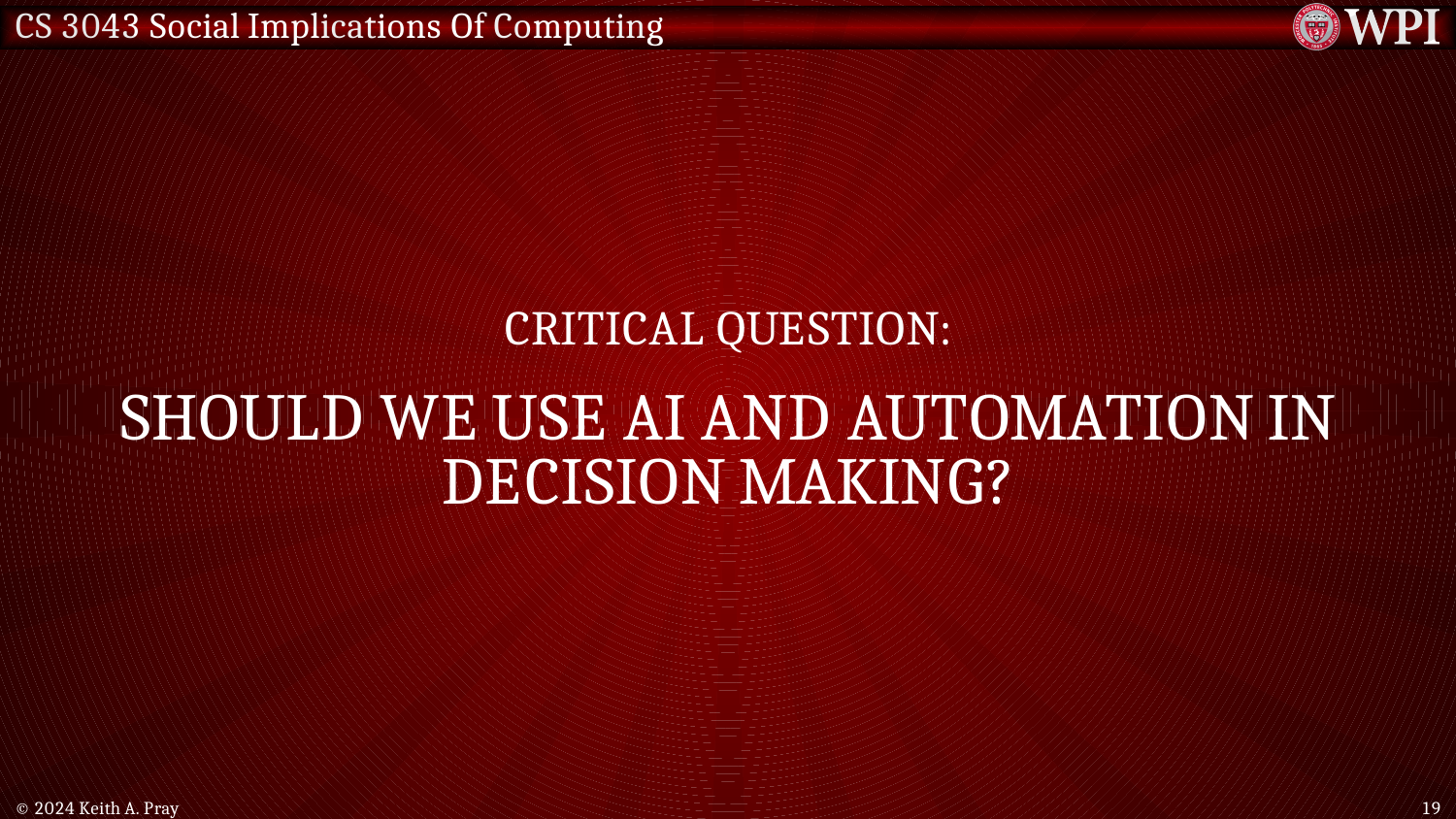

Critical Question:
# Should we use ai and Automation in decision making?
© 2024 Keith A. Pray
19